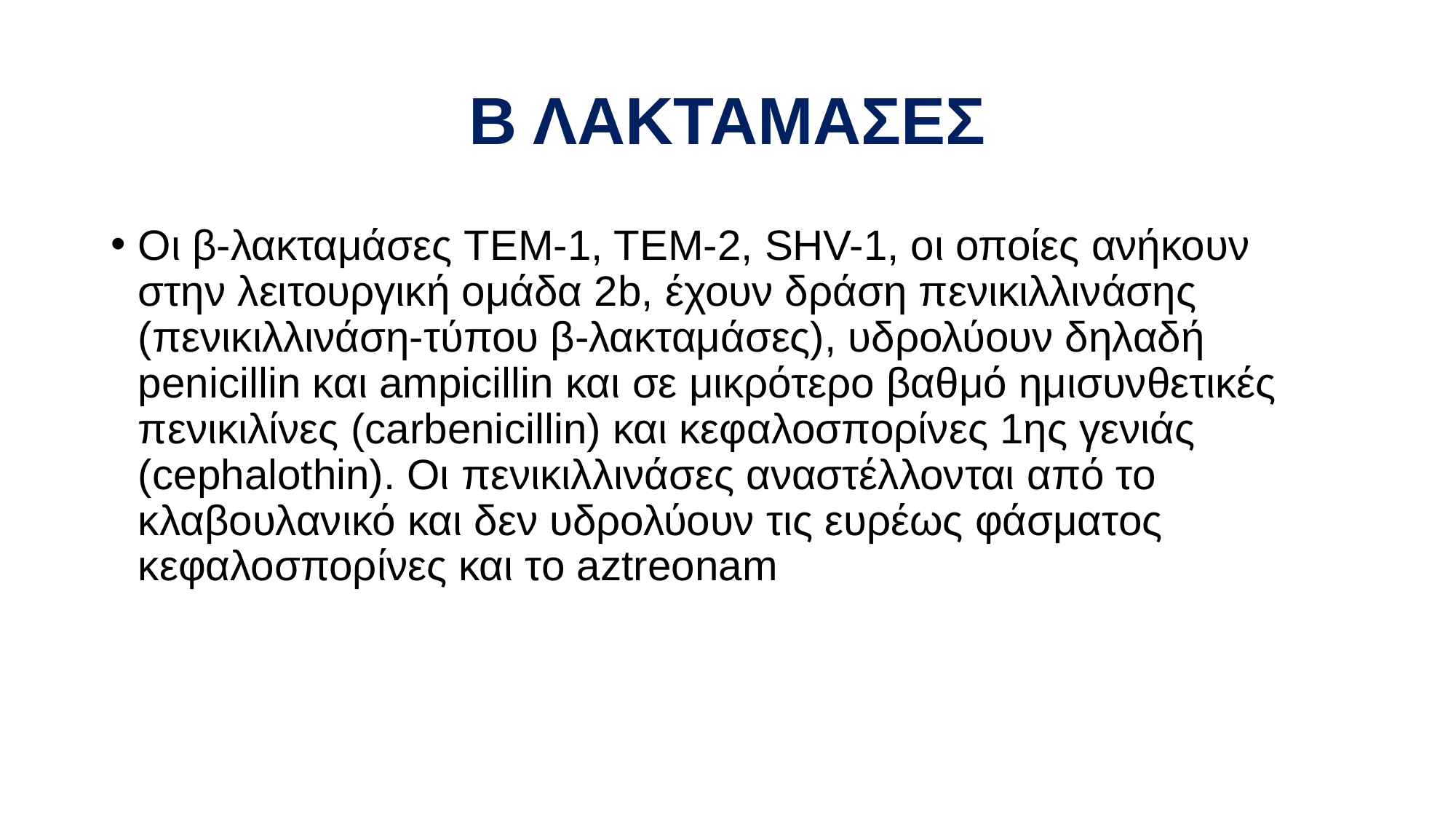

# Β ΛΑΚΤΑΜΑΣΕΣ
Οι β-λακταμάσες TEM-1, TEM-2, SHV-1, οι οποίες ανήκουν στην λειτουργική ομάδα 2b, έχουν δράση πενικιλλινάσης (πενικιλλινάση-τύπου β-λακταμάσες), υδρολύουν δηλαδή penicillin και ampicillin και σε μικρότερο βαθμό ημισυνθετικές πενικιλίνες (carbenicillin) και κεφαλοσπορίνες 1ης γενιάς (cephalothin). Οι πενικιλλινάσες αναστέλλονται από το κλαβουλανικό και δεν υδρολύουν τις ευρέως φάσματος κεφαλοσπορίνες και το aztreonam